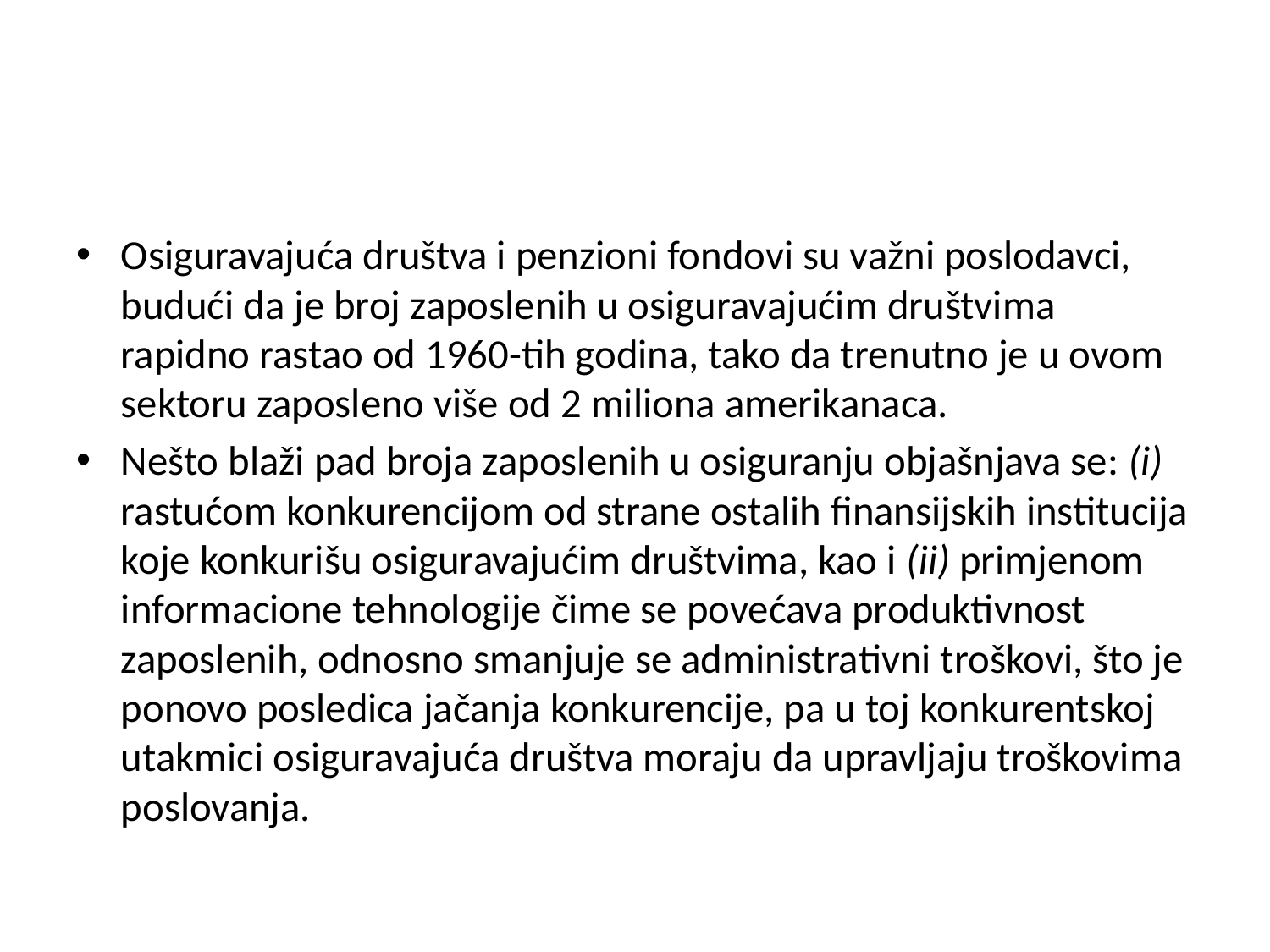

#
Osiguravajuća društva i penzioni fondovi su važni poslodavci, budući da je broj zaposlenih u osiguravajućim društvima rapidno rastao od 1960-tih godina, tako da trenutno je u ovom sektoru zaposleno više od 2 miliona amerikanaca.
Nešto blaži pad broja zaposlenih u osiguranju objašnjava se: (i) rastućom konkurencijom od strane ostalih finansijskih institucija koje konkurišu osiguravajućim društvima, kao i (ii) primjenom informacione tehnologije čime se povećava produktivnost zaposlenih, odnosno smanjuje se administrativni troškovi, što je ponovo posledica jačanja konkurencije, pa u toj konkurentskoj utakmici osiguravajuća društva moraju da upravljaju troškovima poslovanja.